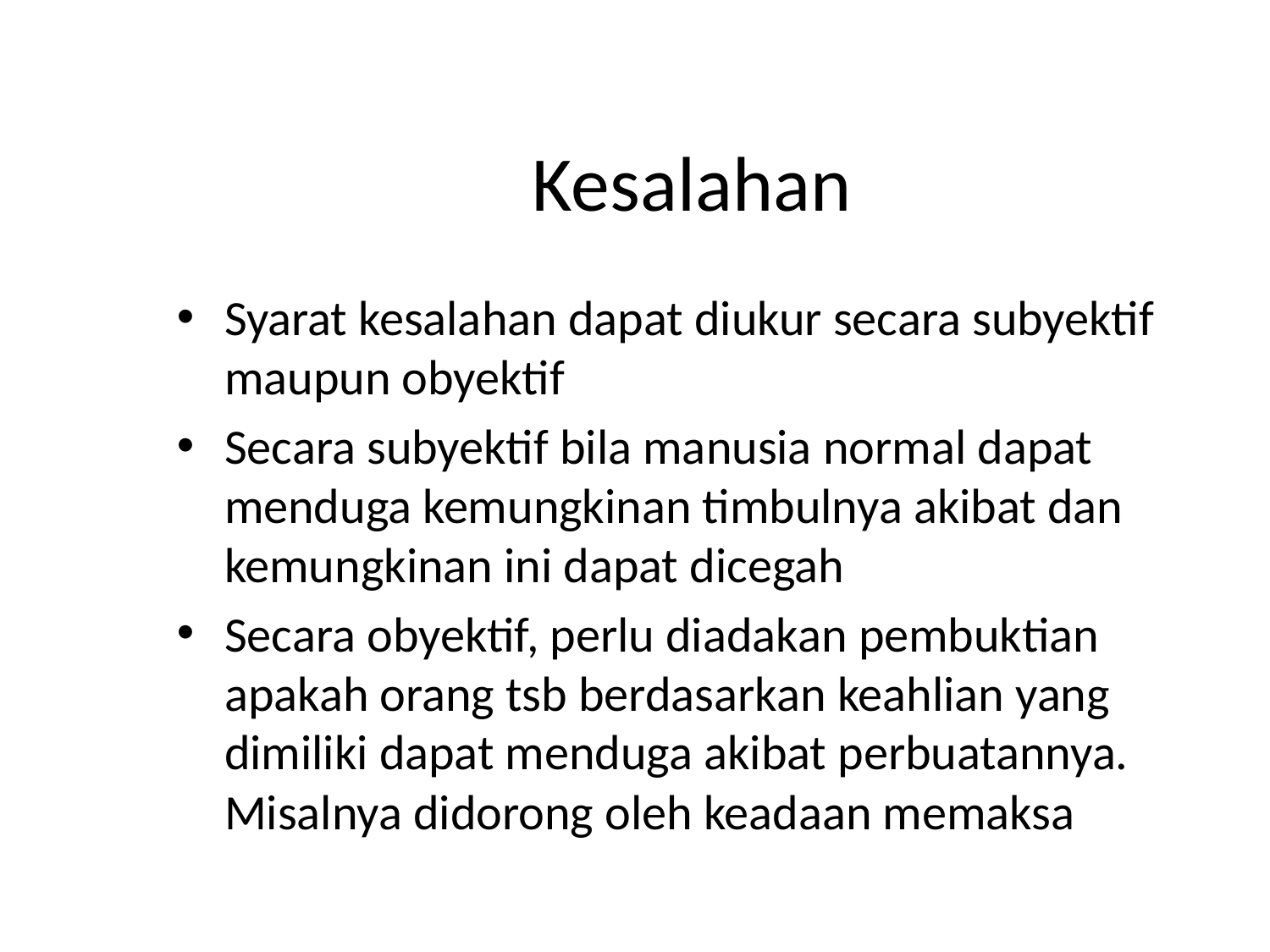

# Kesalahan
Syarat kesalahan dapat diukur secara subyektif maupun obyektif
Secara subyektif bila manusia normal dapat menduga kemungkinan timbulnya akibat dan kemungkinan ini dapat dicegah
Secara obyektif, perlu diadakan pembuktian apakah orang tsb berdasarkan keahlian yang dimiliki dapat menduga akibat perbuatannya. Misalnya didorong oleh keadaan memaksa